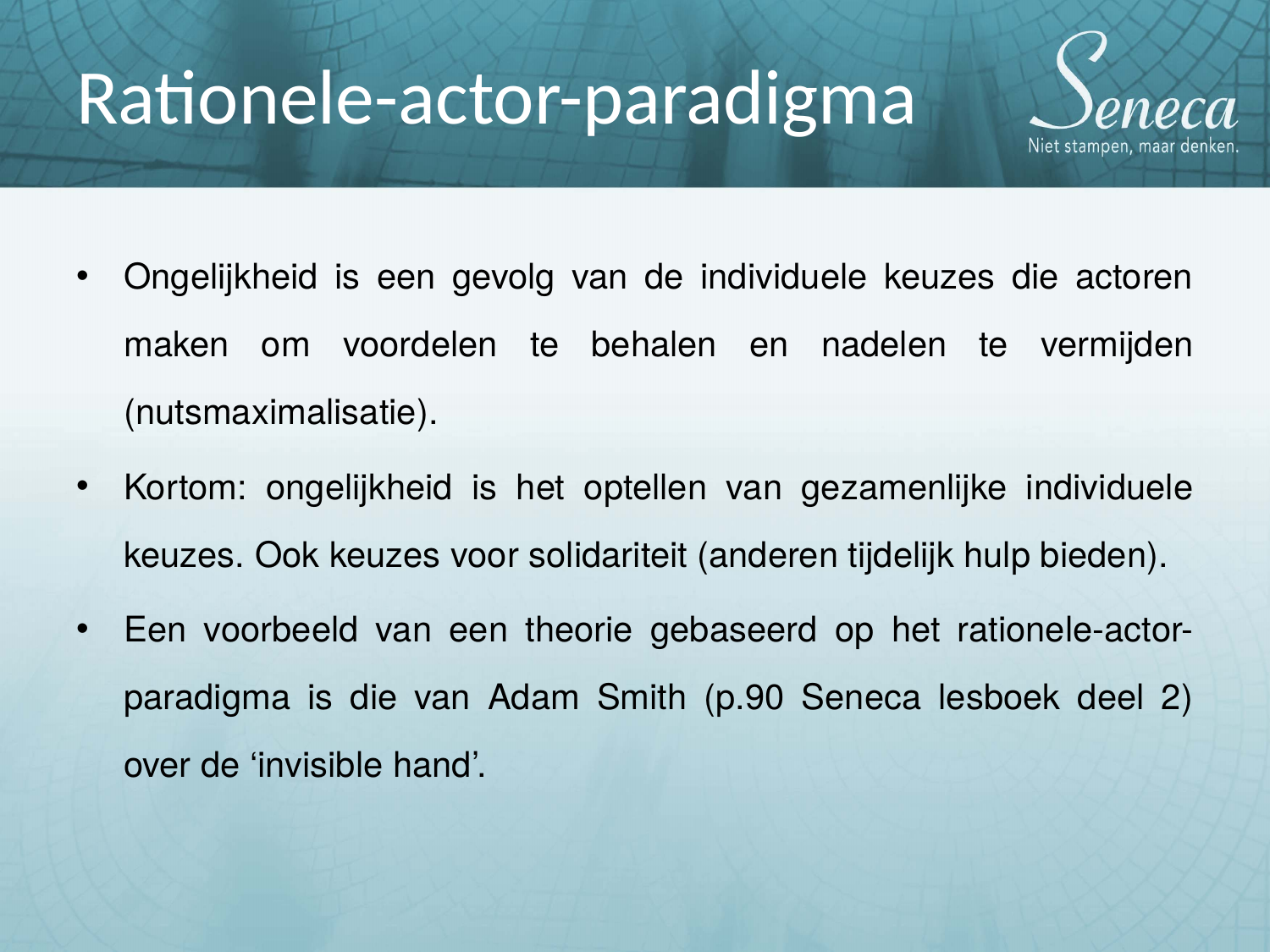

# Rationele-actor-paradigma
Ongelijkheid is een gevolg van de individuele keuzes die actoren maken om voordelen te behalen en nadelen te vermijden (nutsmaximalisatie).
Kortom: ongelijkheid is het optellen van gezamenlijke individuele keuzes. Ook keuzes voor solidariteit (anderen tijdelijk hulp bieden).
Een voorbeeld van een theorie gebaseerd op het rationele-actor-paradigma is die van Adam Smith (p.90 Seneca lesboek deel 2) over de ‘invisible hand’.